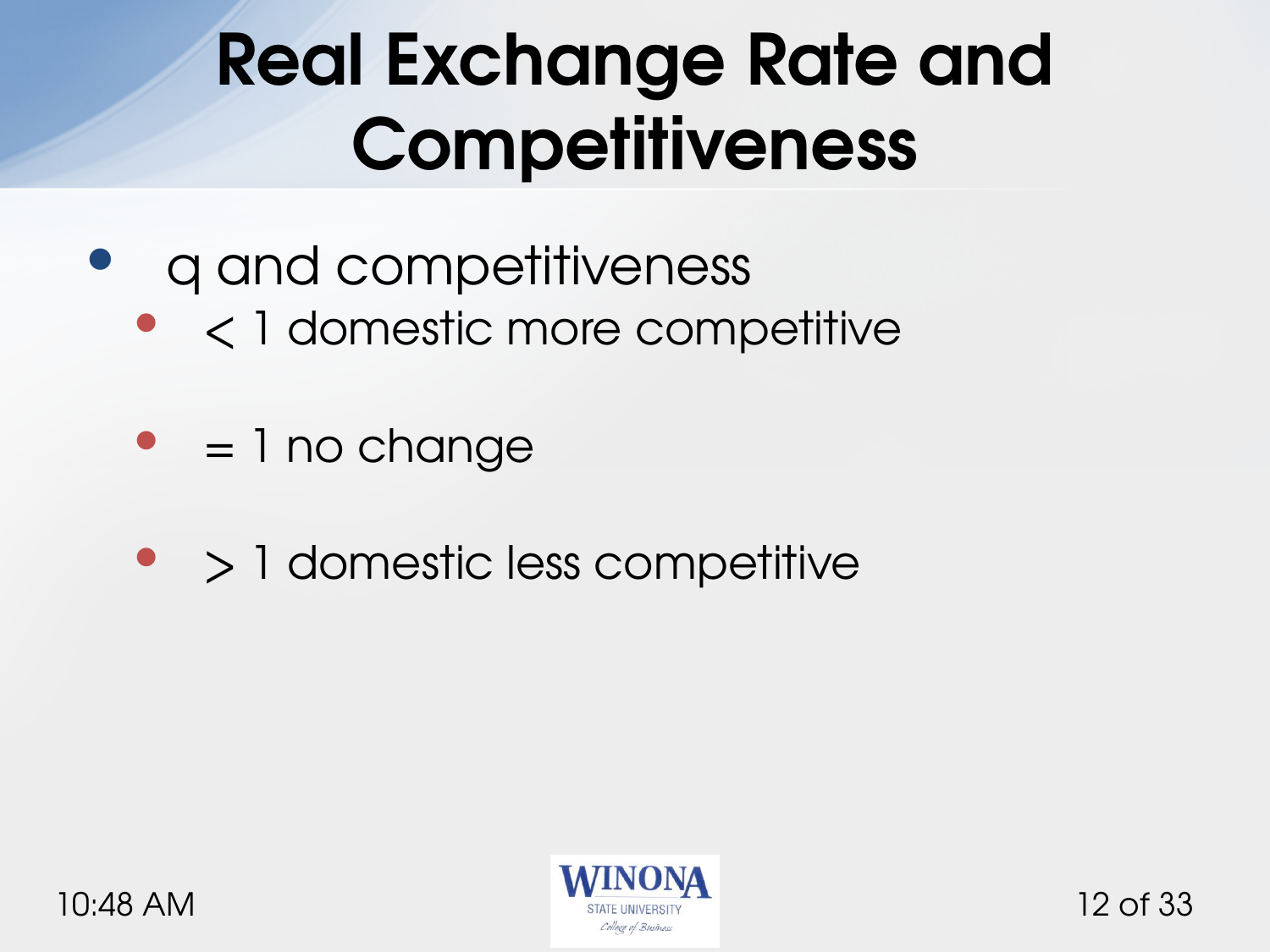

# Real Exchange Rate and Competitiveness
q and competitiveness
< 1 domestic more competitive

= 1 no change

> 1 domestic less competitive